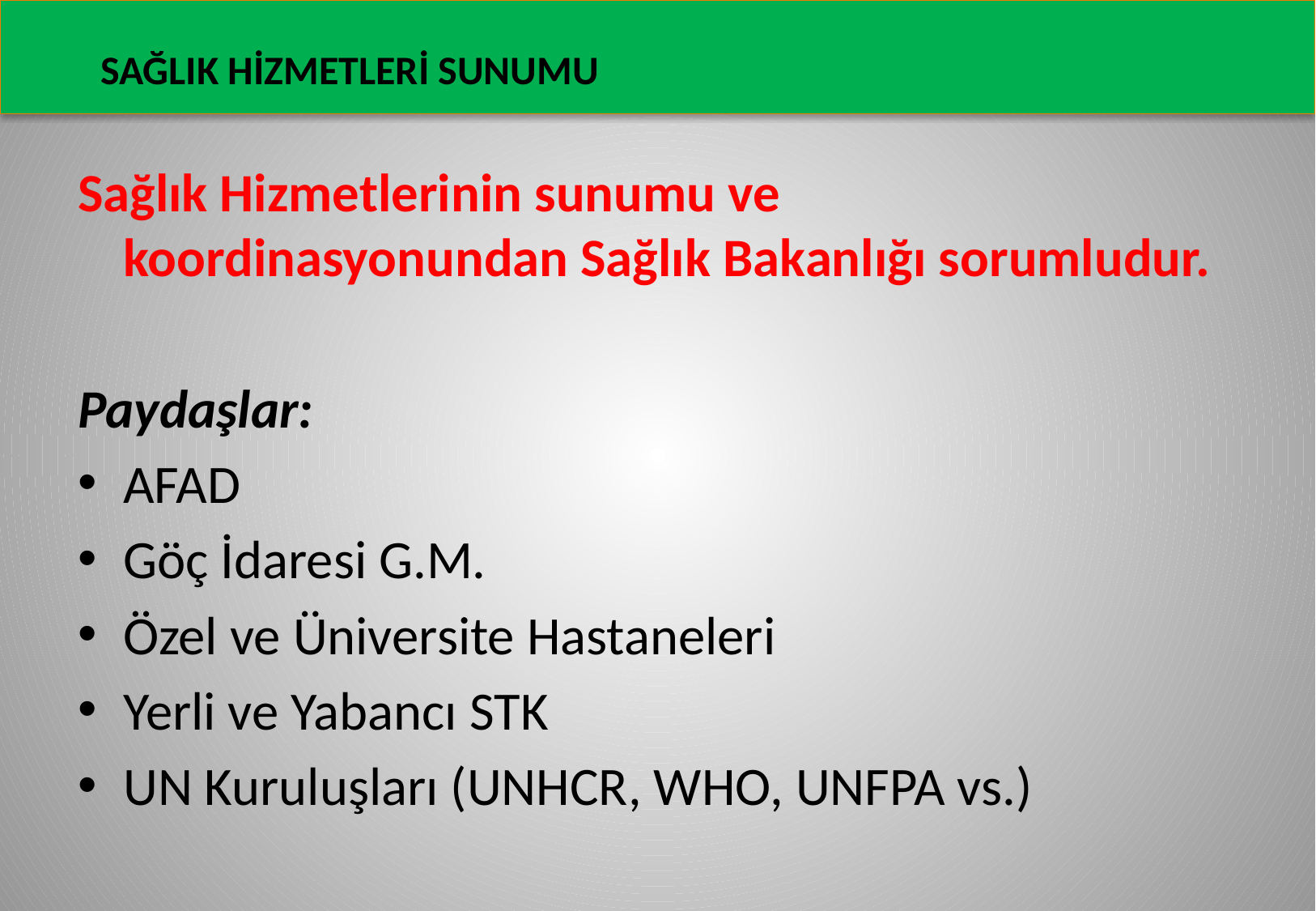

SAĞLIK HİZMETLERİ SUNUMU
Sağlık Hizmetlerinin sunumu ve koordinasyonundan Sağlık Bakanlığı sorumludur.

Paydaşlar:
AFAD
Göç İdaresi G.M.
Özel ve Üniversite Hastaneleri
Yerli ve Yabancı STK
UN Kuruluşları (UNHCR, WHO, UNFPA vs.)